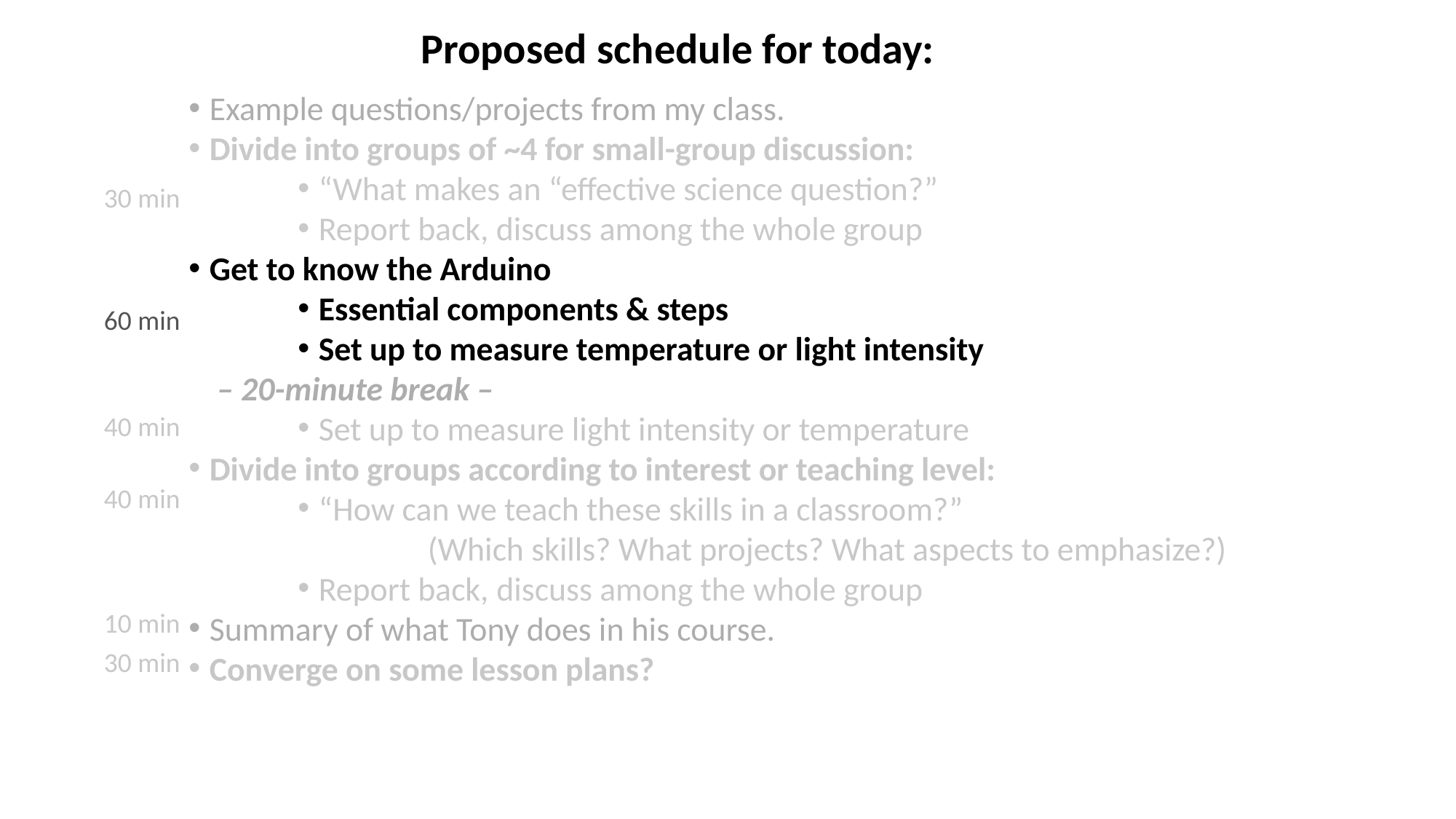

# Proposed schedule for today:

Example questions/projects from my class.
Divide into groups of ~4 for small-group discussion:
“What makes an “effective science question?”
Report back, discuss among the whole group
Get to know the Arduino
Essential components & steps
Set up to measure temperature or light intensity
	 – 20-minute break –
Set up to measure light intensity or temperature
Divide into groups according to interest or teaching level:
“How can we teach these skills in a classroom?”
			(Which skills? What projects? What aspects to emphasize?)
Report back, discuss among the whole group
Summary of what Tony does in his course.
Converge on some lesson plans?

30 min
60 min

40 min
40 min
10 min
30 min